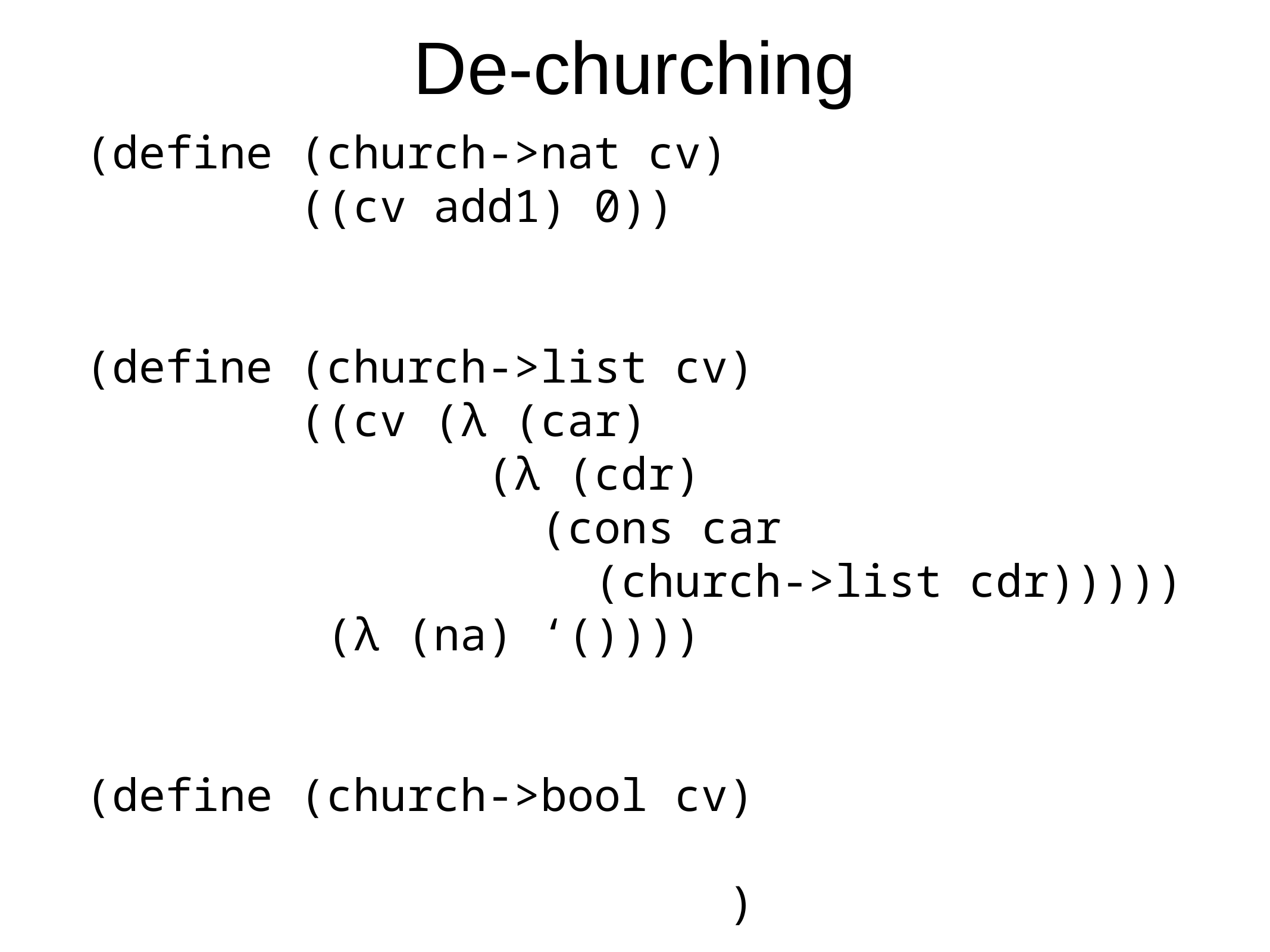

De-churching
(define (church->nat cv)
        ((cv add1) 0))

(define (church->list cv)
        ((cv (λ (car)
               (λ (cdr)
                 (cons car
                   (church->list cdr)))))
         (λ (na) ‘())))

(define (church->bool cv)

                        )